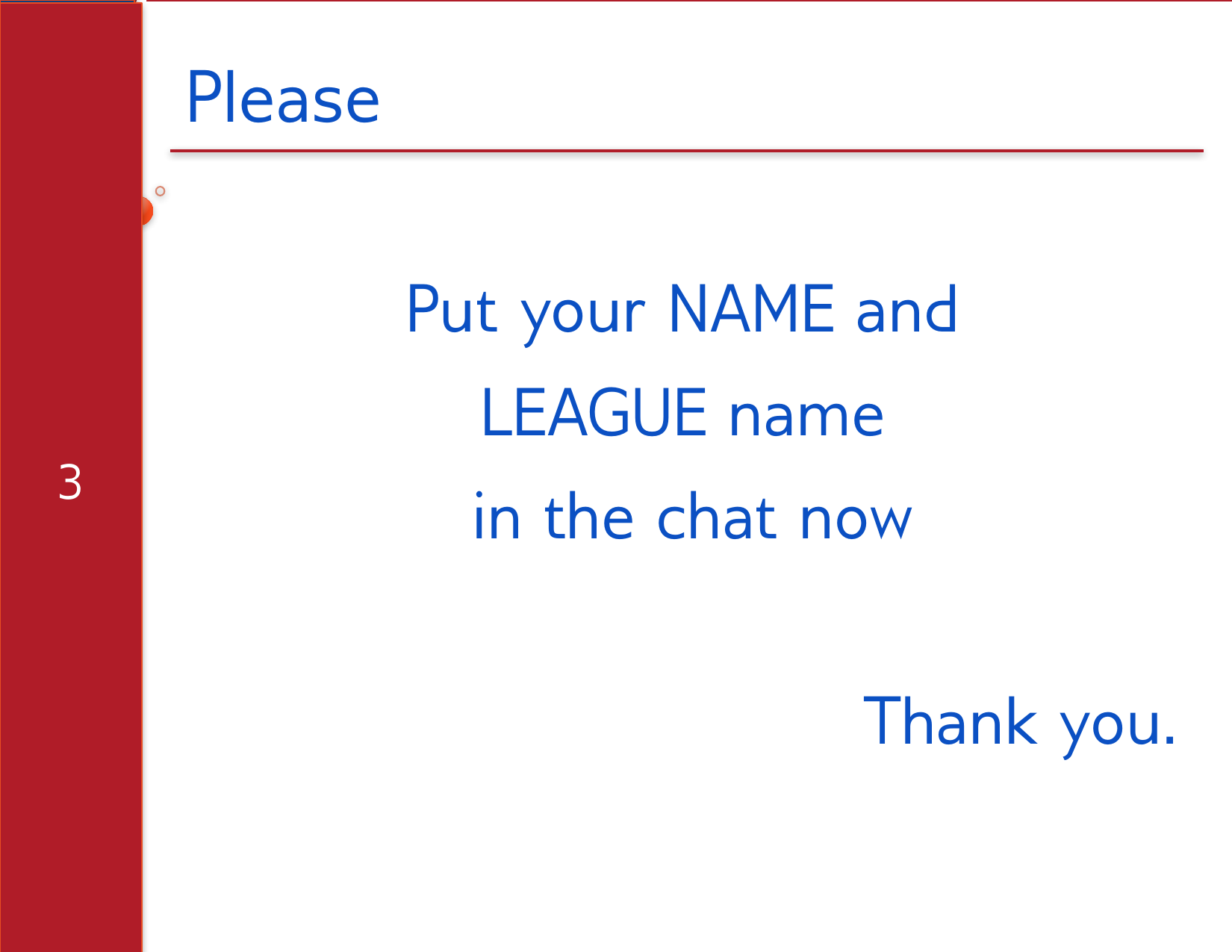

3
# Please
Put your NAME and
LEAGUE name
in the chat now

Thank you.